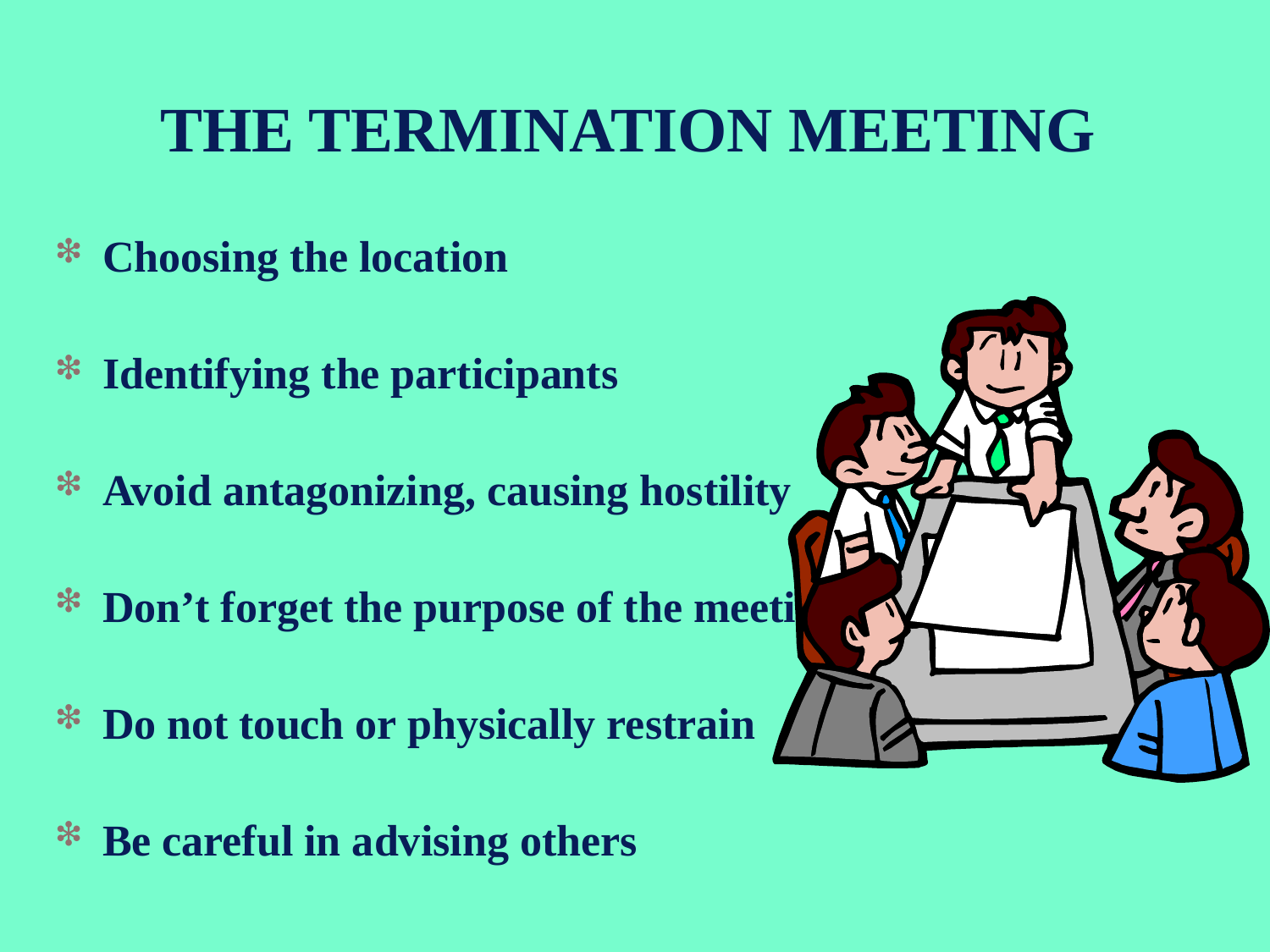

# THE TERMINATION MEETING
Choosing the location
Identifying the participants
Avoid antagonizing, causing hostility
Don’t forget the purpose of the meeting
Do not touch or physically restrain
Be careful in advising others